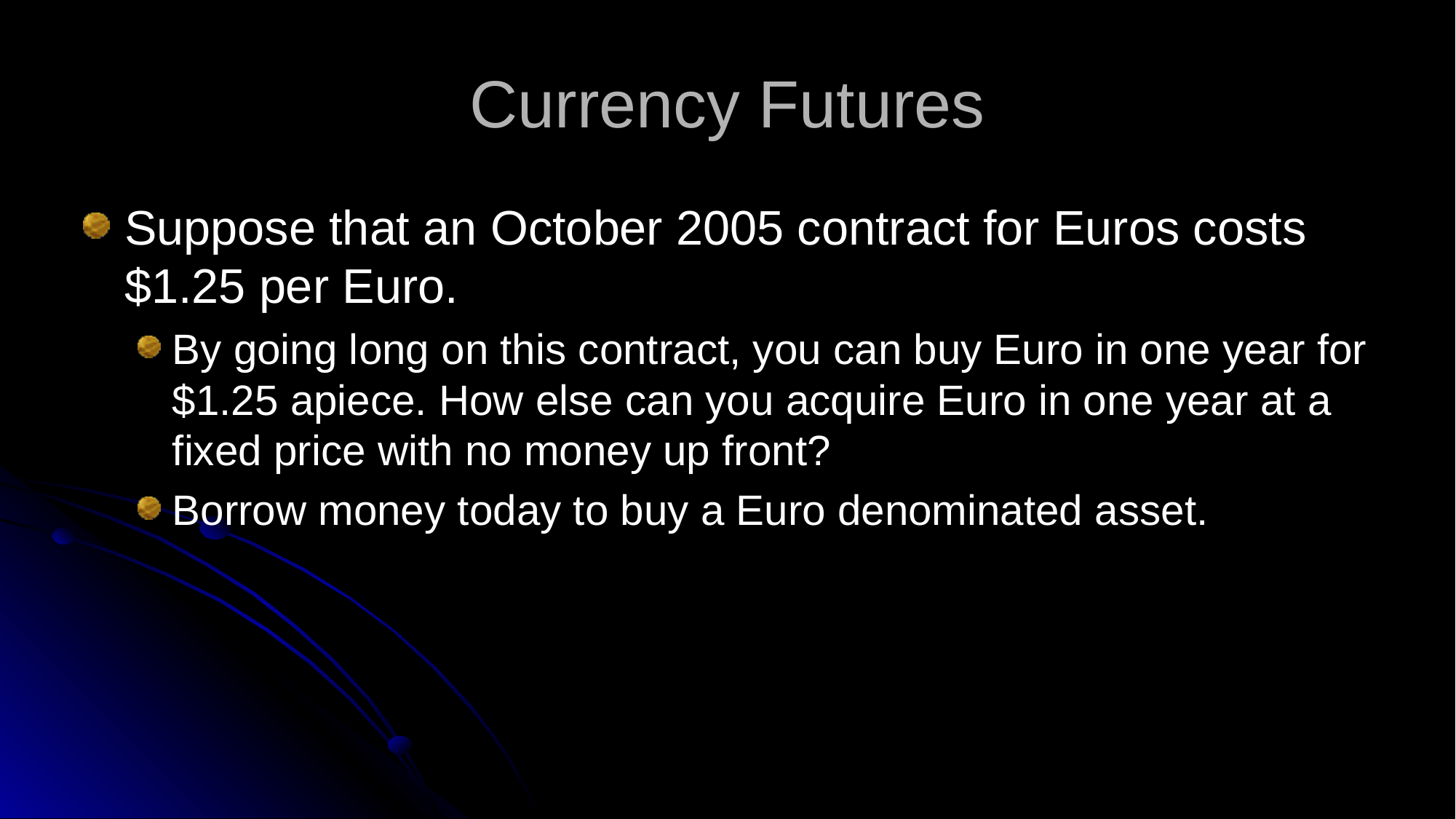

# Currency Futures
Suppose that an October 2005 contract for Euros costs $1.25 per Euro.
By going long on this contract, you can buy Euro in one year for $1.25 apiece. How else can you acquire Euro in one year at a fixed price with no money up front?
Borrow money today to buy a Euro denominated asset.